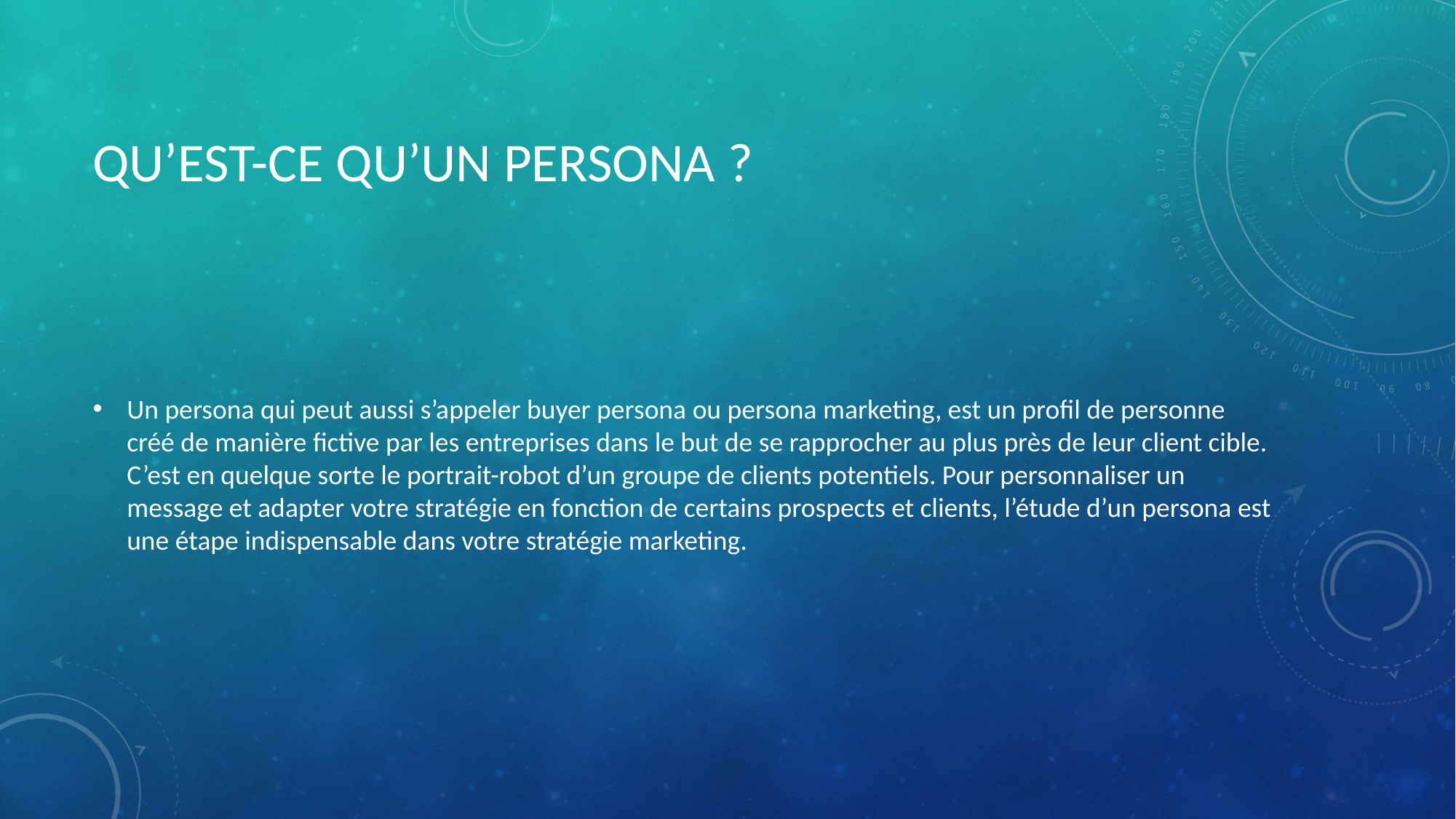

# Qu’est-ce qu’un persona ?
Un persona qui peut aussi s’appeler buyer persona ou persona marketing, est un profil de personne créé de manière fictive par les entreprises dans le but de se rapprocher au plus près de leur client cible. C’est en quelque sorte le portrait-robot d’un groupe de clients potentiels. Pour personnaliser un message et adapter votre stratégie en fonction de certains prospects et clients, l’étude d’un persona est une étape indispensable dans votre stratégie marketing.